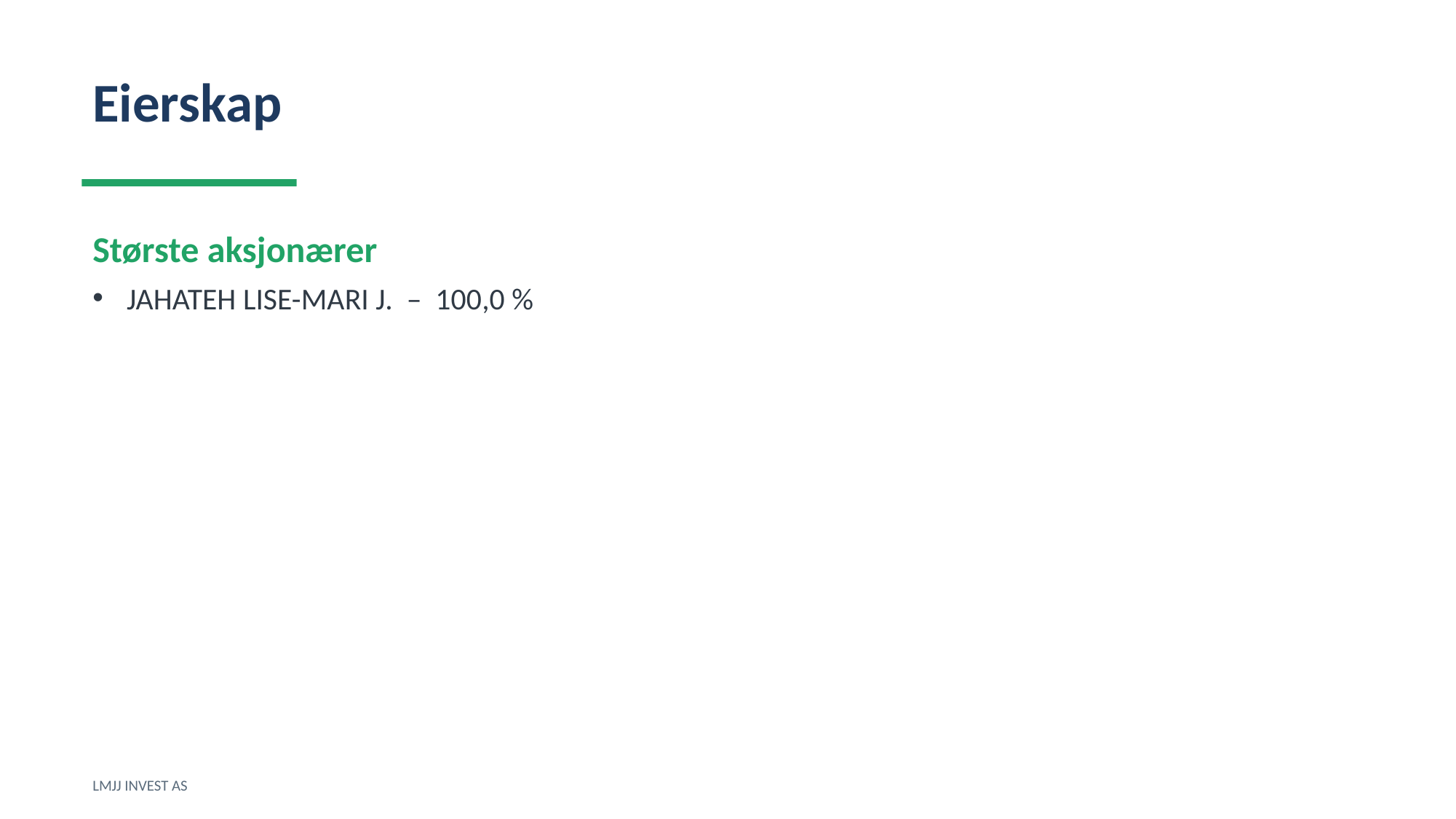

Eierskap

Største aksjonærer
JAHATEH LISE-MARI J.  –  100,0 %
LMJJ INVEST AS